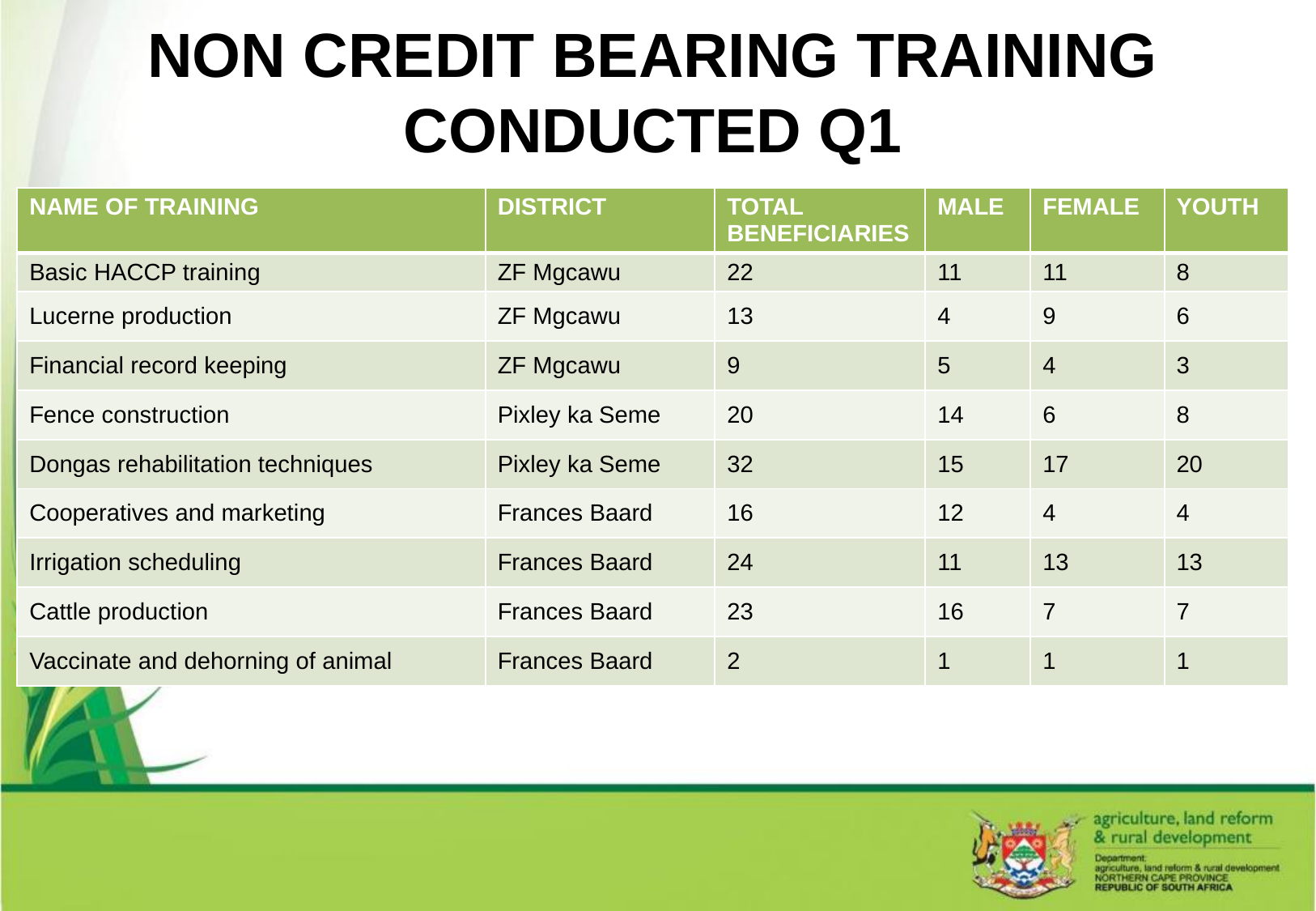

# Non Credit Bearing Training Conducted Q1

| Name of Training | District | Total beneficiaries | Male | Female | Youth |
| --- | --- | --- | --- | --- | --- |
| Basic HACCP training | ZF Mgcawu | 22 | 11 | 11 | 8 |
| Lucerne production | ZF Mgcawu | 13 | 4 | 9 | 6 |
| Financial record keeping | ZF Mgcawu | 9 | 5 | 4 | 3 |
| Fence construction | Pixley ka Seme | 20 | 14 | 6 | 8 |
| Dongas rehabilitation techniques | Pixley ka Seme | 32 | 15 | 17 | 20 |
| Cooperatives and marketing | Frances Baard | 16 | 12 | 4 | 4 |
| Irrigation scheduling | Frances Baard | 24 | 11 | 13 | 13 |
| Cattle production | Frances Baard | 23 | 16 | 7 | 7 |
| Vaccinate and dehorning of animal | Frances Baard | 2 | 1 | 1 | 1 |